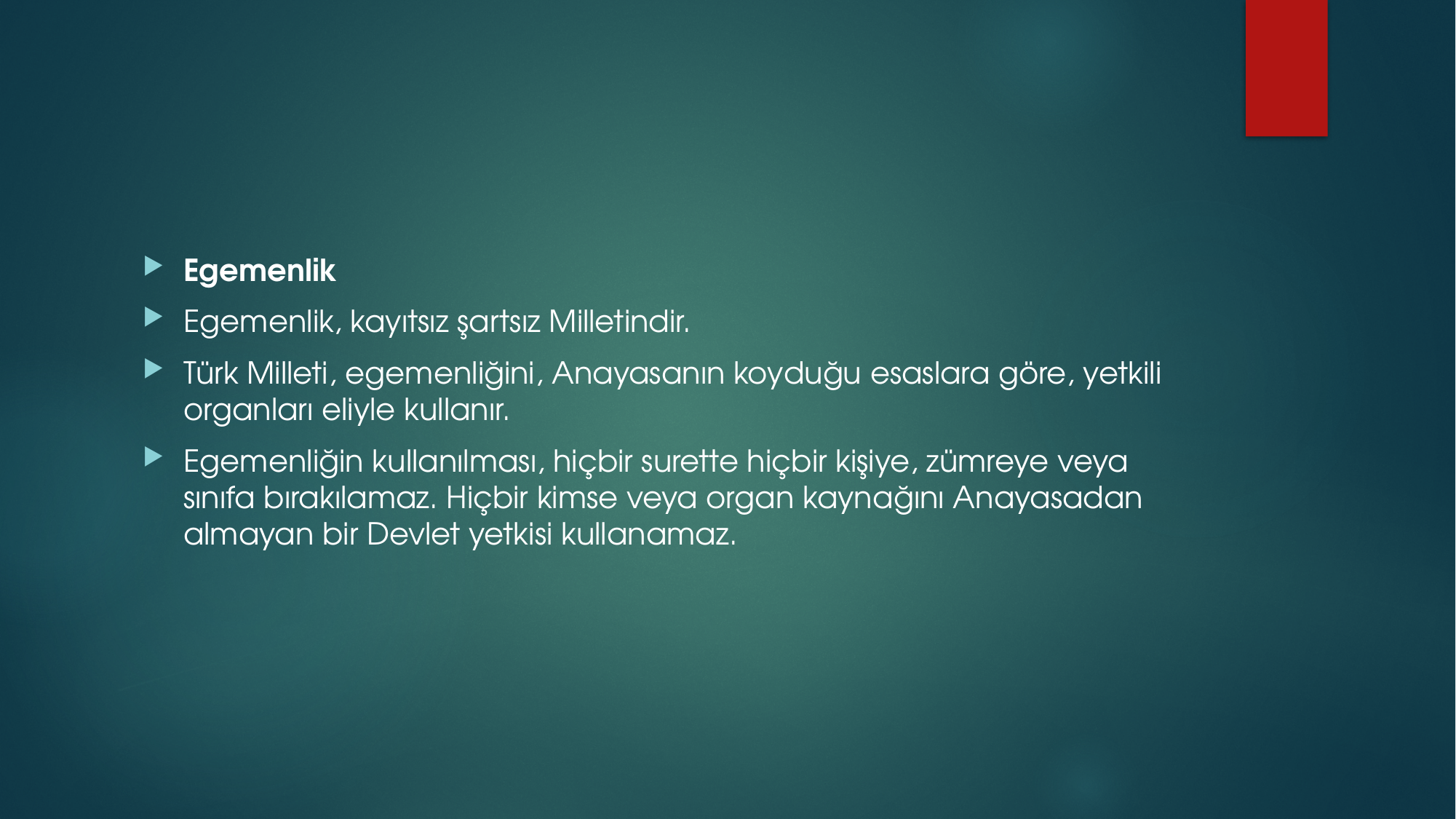

#
Egemenlik
Egemenlik, kayıtsız şartsız Milletindir.
Türk Milleti, egemenliğini, Anayasanın koyduğu esaslara göre, yetkili organları eliyle kullanır.
Egemenliğin kullanılması, hiçbir surette hiçbir kişiye, zümreye veya sınıfa bırakılamaz. Hiçbir kimse veya organ kaynağını Anayasadan almayan bir Devlet yetkisi kullanamaz.